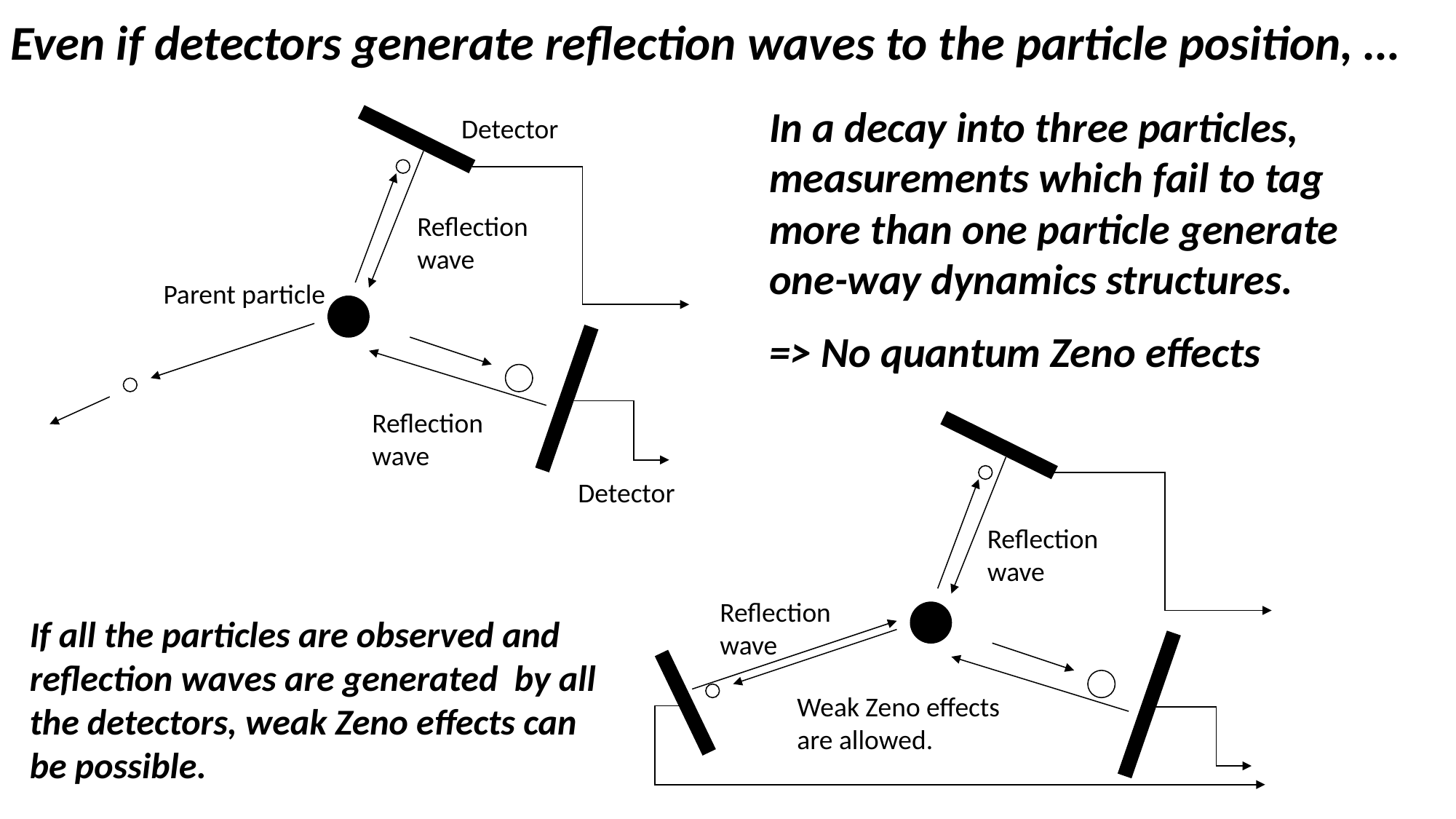

Even if detectors generate reflection waves to the particle position, …

In a decay into three particles, measurements which fail to tag more than one particle generate one-way dynamics structures.
=> No quantum Zeno effects
Detector
Reflection wave
Parent particle

Reflection wave
Detector
Reflection wave
Reflection wave
If all the particles are observed and reflection waves are generated  by all the detectors, weak Zeno effects can be possible.
Weak Zeno effects
are allowed.